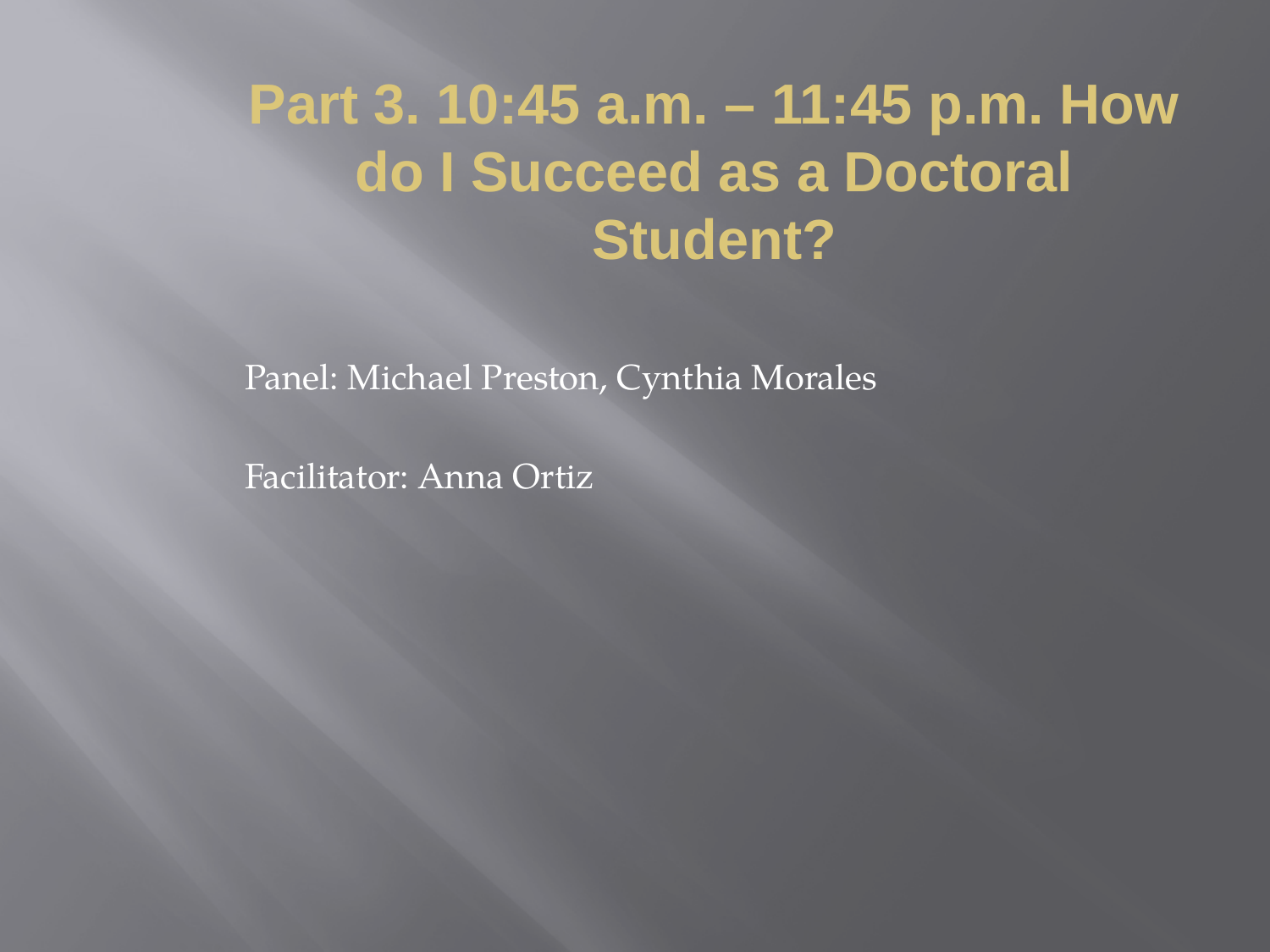

# Part 3. 10:45 a.m. – 11:45 p.m. How do I Succeed as a Doctoral Student?
Panel: Michael Preston, Cynthia Morales

Facilitator: Anna Ortiz